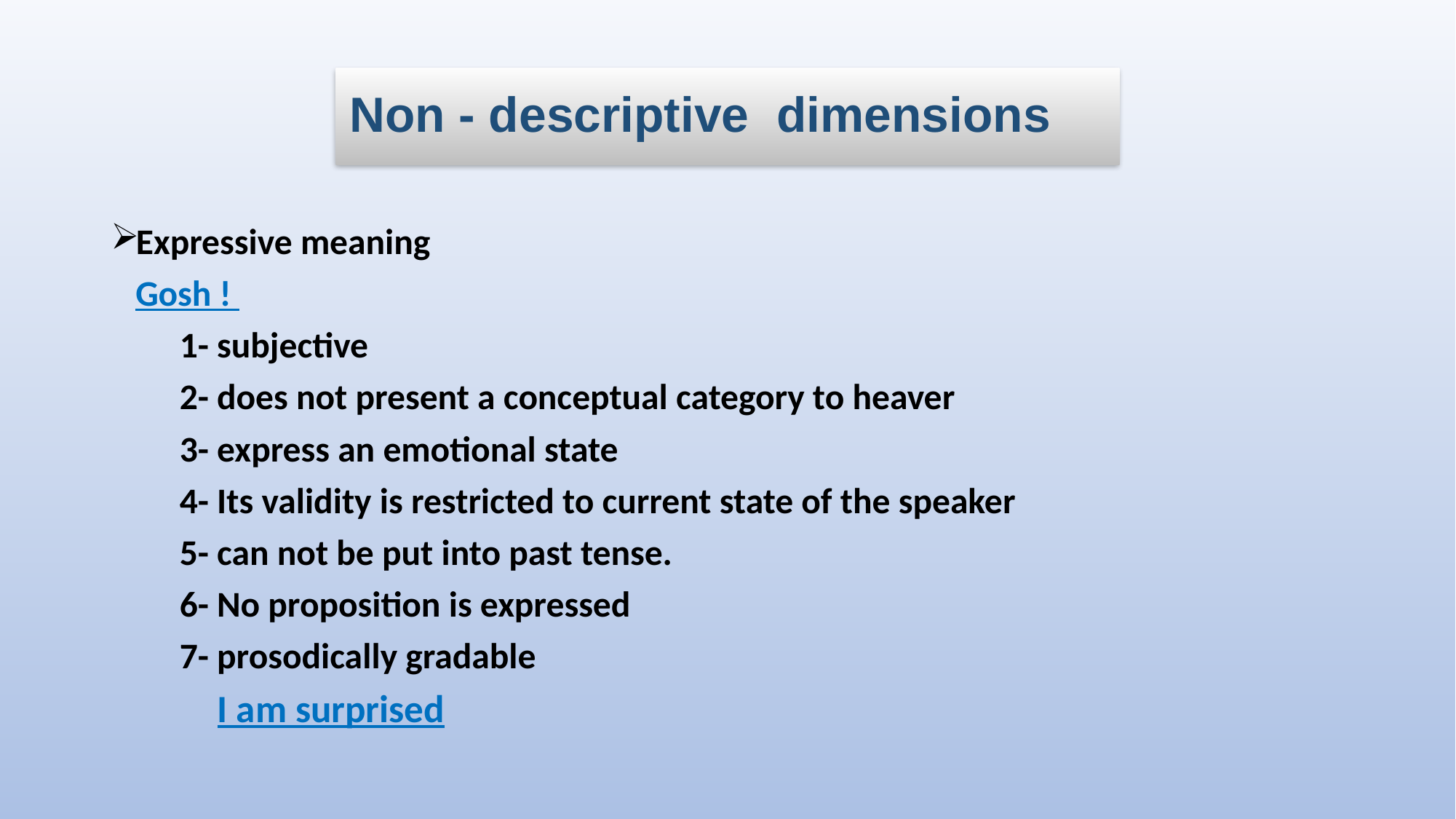

Non - descriptive  dimensions
Expressive meaning
   Gosh !
1- subjective
2- does not present a conceptual category to heaver
3- express an emotional state
4- Its validity is restricted to current state of the speaker
5- can not be put into past tense.
6- No proposition is expressed
7- prosodically gradable
             I am surprised